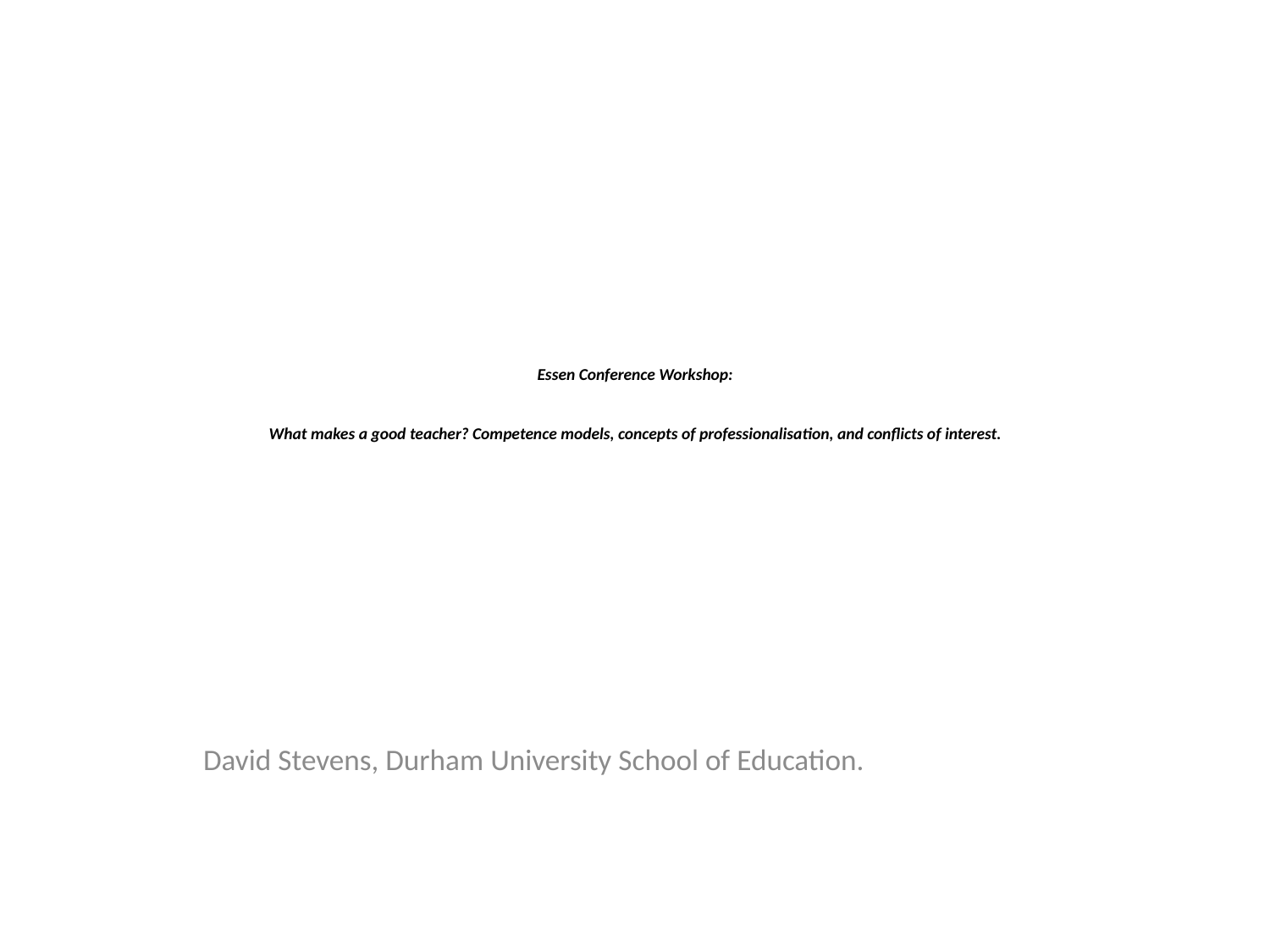

# Essen Conference Workshop: What makes a good teacher? Competence models, concepts of professionalisation, and conflicts of interest.

David Stevens, Durham University School of Education.